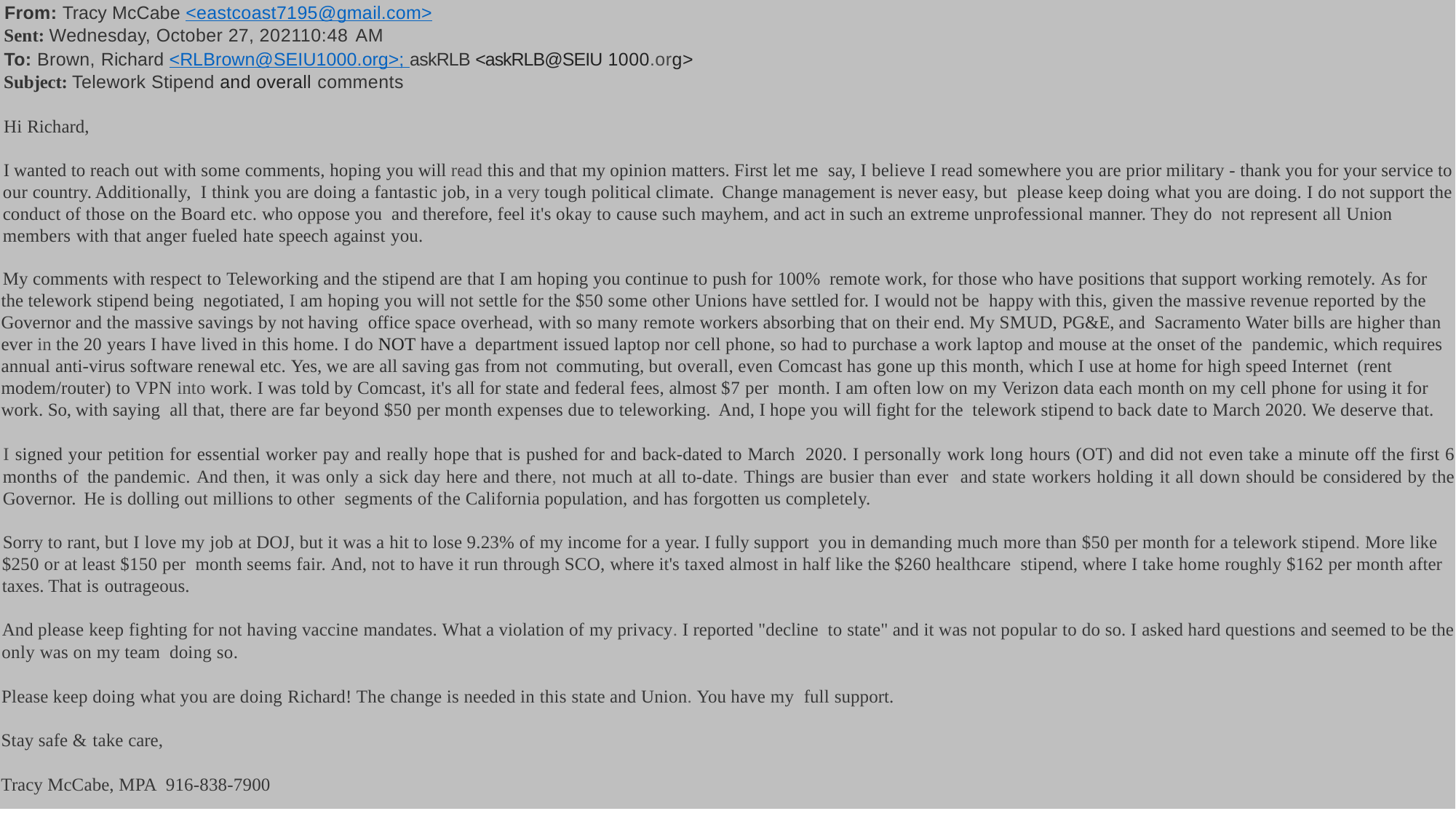

From: Tracy McCabe <eastcoast7195@gmail.com>
Sent: Wednesday, October 27, 202110:48 AM
To: Brown, Richard <RLBrown@SEIU1000.org>; askRLB <askRLB@SEIU 1000.org>
Subject: Telework Stipend and overall comments

Hi Richard,

I wanted to reach out with some comments, hoping you will read this and that my opinion matters. First let me  say, I believe I read somewhere you are prior military - thank you for your service to our country. Additionally,  I think you are doing a fantastic job, in a very tough political climate. Change management is never easy, but  please keep doing what you are doing. I do not support the conduct of those on the Board etc. who oppose you  and therefore, feel it's okay to cause such mayhem, and act in such an extreme unprofessional manner. They do  not represent all Union members with that anger fueled hate speech against you.

My comments with respect to Teleworking and the stipend are that I am hoping you continue to push for 100%  remote work, for those who have positions that support working remotely. As for the telework stipend being  negotiated, I am hoping you will not settle for the $50 some other Unions have settled for. I would not be  happy with this, given the massive revenue reported by the Governor and the massive savings by not having  office space overhead, with so many remote workers absorbing that on their end. My SMUD, PG&E, and  Sacramento Water bills are higher than ever in the 20 years I have lived in this home. I do NOT have a  department issued laptop nor cell phone, so had to purchase a work laptop and mouse at the onset of the  pandemic, which requires annual anti-virus software renewal etc. Yes, we are all saving gas from not  commuting, but overall, even Comcast has gone up this month, which I use at home for high speed Internet  (rent modem/router) to VPN into work. I was told by Comcast, it's all for state and federal fees, almost $7 per  month. I am often low on my Verizon data each month on my cell phone for using it for work. So, with saying  all that, there are far beyond $50 per month expenses due to teleworking. And, I hope you will fight for the  telework stipend to back date to March 2020. We deserve that.

I signed your petition for essential worker pay and really hope that is pushed for and back-dated to March  2020. I personally work long hours (OT) and did not even take a minute off the first 6 months of the pandemic. And then, it was only a sick day here and there, not much at all to-date. Things are busier than ever  and state workers holding it all down should be considered by the Governor. He is dolling out millions to other  segments of the California population, and has forgotten us completely.

Sorry to rant, but I love my job at DOJ, but it was a hit to lose 9.23% of my income for a year. I fully support  you in demanding much more than $50 per month for a telework stipend. More like $250 or at least $150 per  month seems fair. And, not to have it run through SCO, where it's taxed almost in half like the $260 healthcare  stipend, where I take home roughly $162 per month after taxes. That is outrageous.

And please keep fighting for not having vaccine mandates. What a violation of my privacy. I reported "decline  to state" and it was not popular to do so. I asked hard questions and seemed to be the only was on my team  doing so.

Please keep doing what you are doing Richard! The change is needed in this state and Union. You have my  full support.

Stay safe & take care,

Tracy McCabe, MPA  916-838-7900